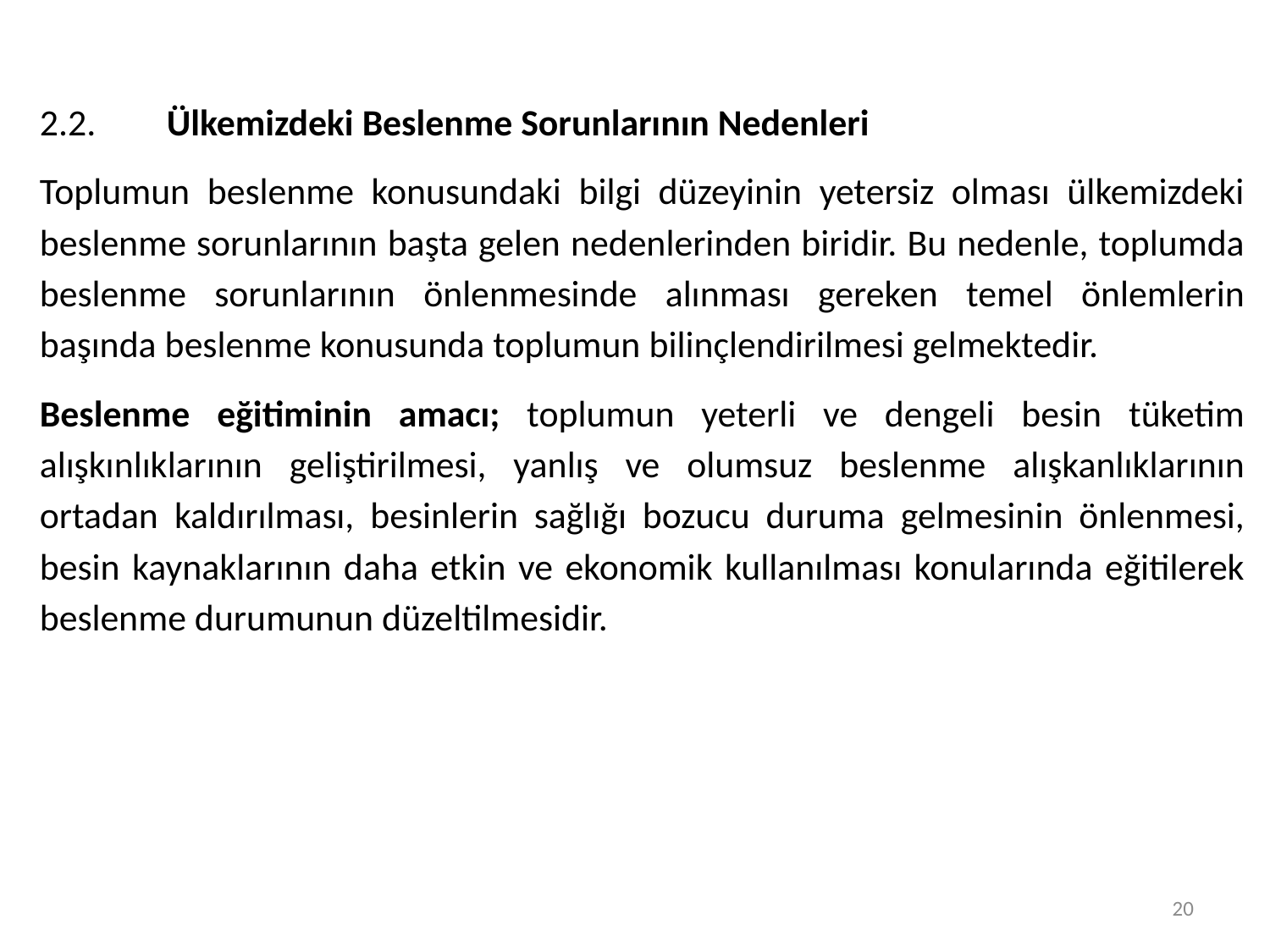

2.2.	Ülkemizdeki Beslenme Sorunlarının Nedenleri
Toplumun beslenme konusundaki bilgi düzeyinin yetersiz olması ülkemizdeki beslenme sorunlarının başta gelen nedenlerinden biridir. Bu nedenle, toplumda beslenme sorunlarının önlenmesinde alınması gereken temel önlemlerin başında beslenme konusunda toplumun bilinçlendirilmesi gelmektedir.
Beslenme eğitiminin amacı; toplumun yeterli ve dengeli besin tüketim alışkınlıklarının geliştirilmesi, yanlış ve olumsuz beslenme alışkanlıklarının ortadan kaldırılması, besinlerin sağlığı bozucu duruma gelmesinin önlenmesi, besin kaynaklarının daha etkin ve ekonomik kullanılması konularında eğitilerek beslenme durumunun düzeltilmesidir.
20